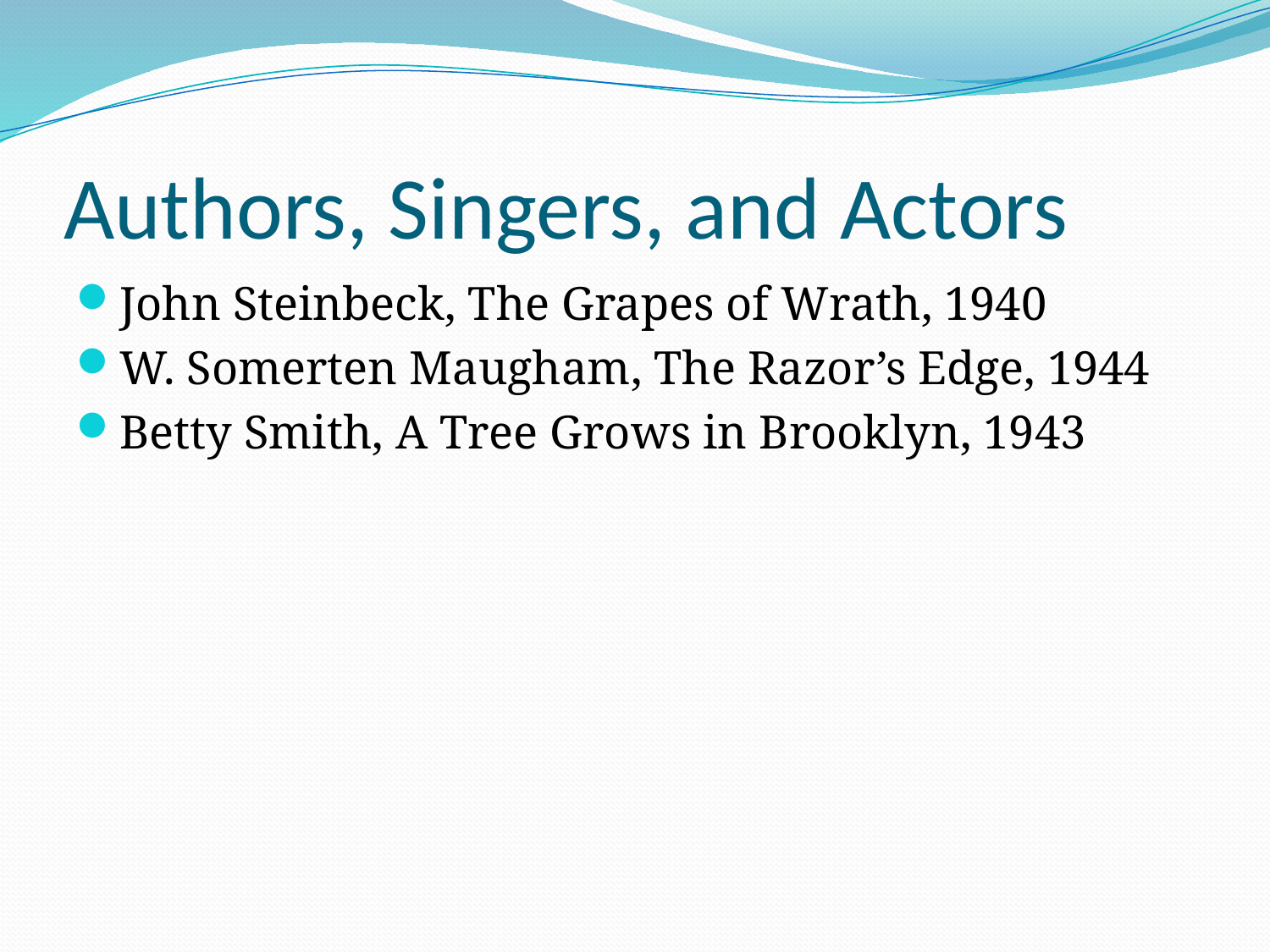

# Authors, Singers, and Actors
John Steinbeck, The Grapes of Wrath, 1940
W. Somerten Maugham, The Razor’s Edge, 1944
Betty Smith, A Tree Grows in Brooklyn, 1943